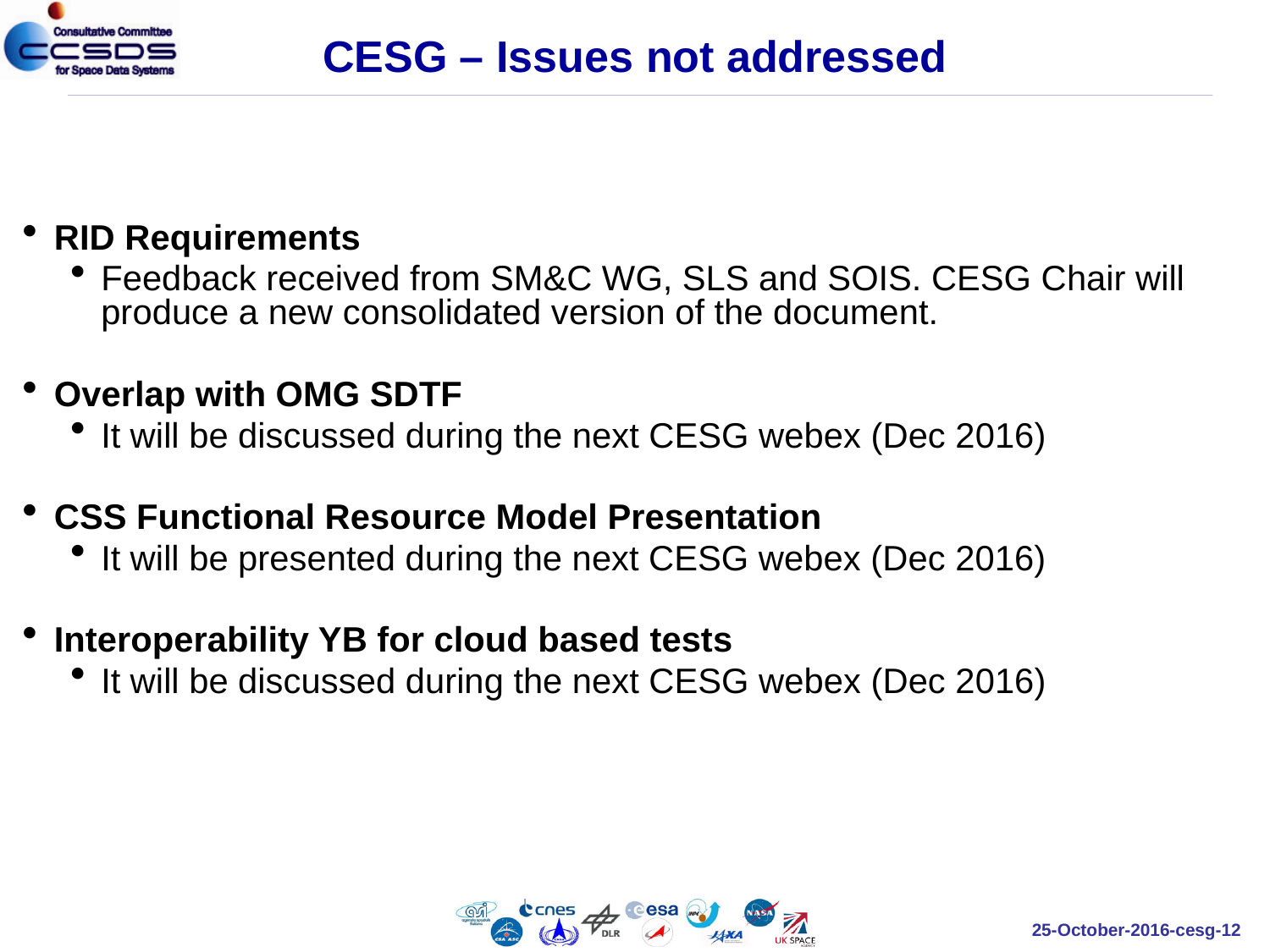

# CESG – Issues not addressed

RID Requirements
Feedback received from SM&C WG, SLS and SOIS. CESG Chair will produce a new consolidated version of the document.

Overlap with OMG SDTF
It will be discussed during the next CESG webex (Dec 2016)

CSS Functional Resource Model Presentation
It will be presented during the next CESG webex (Dec 2016)

Interoperability YB for cloud based tests
It will be discussed during the next CESG webex (Dec 2016)